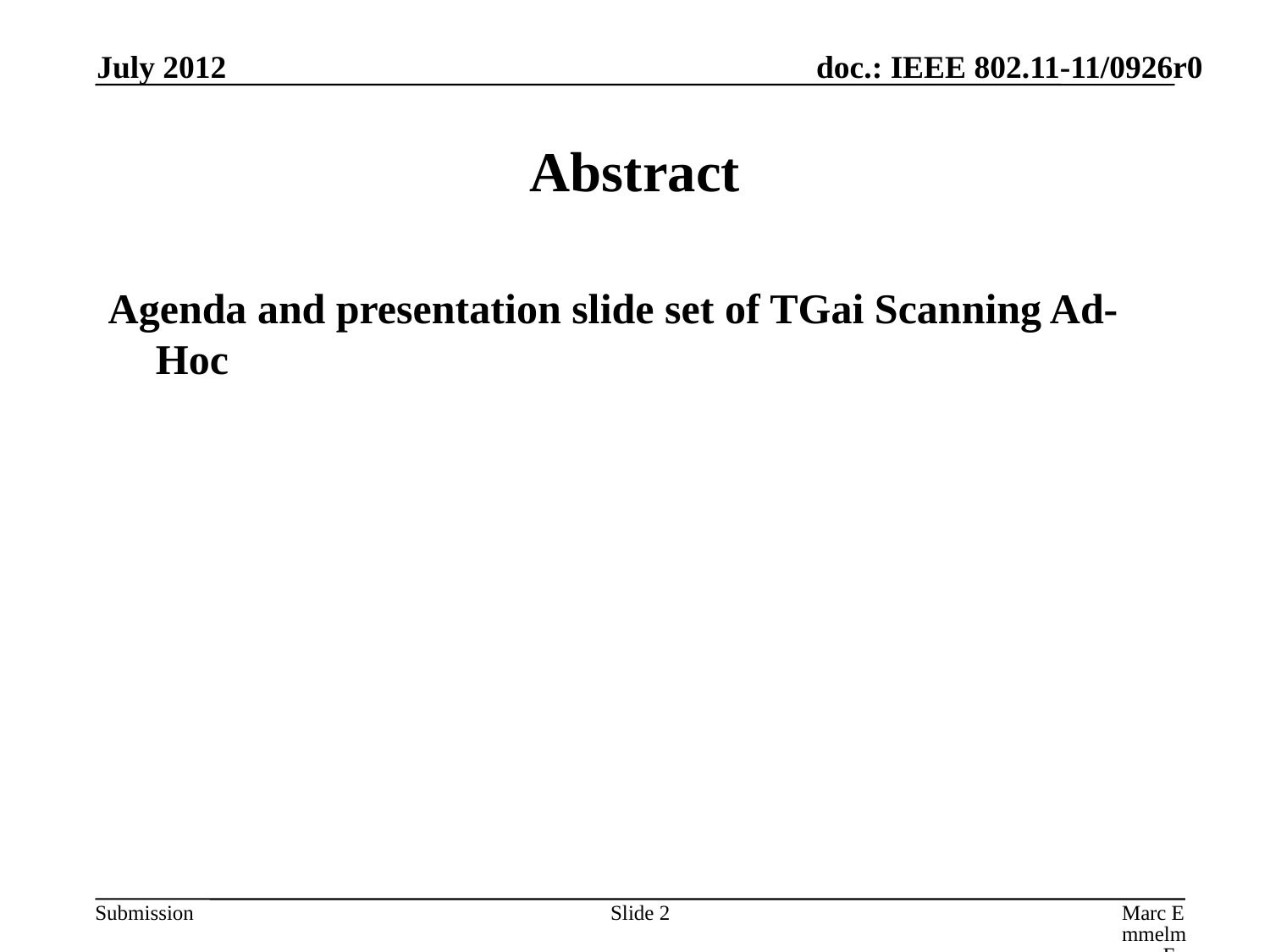

July 2012
# Abstract
Agenda and presentation slide set of TGai Scanning Ad-Hoc
Slide 2
Marc Emmelmann, FOKUS